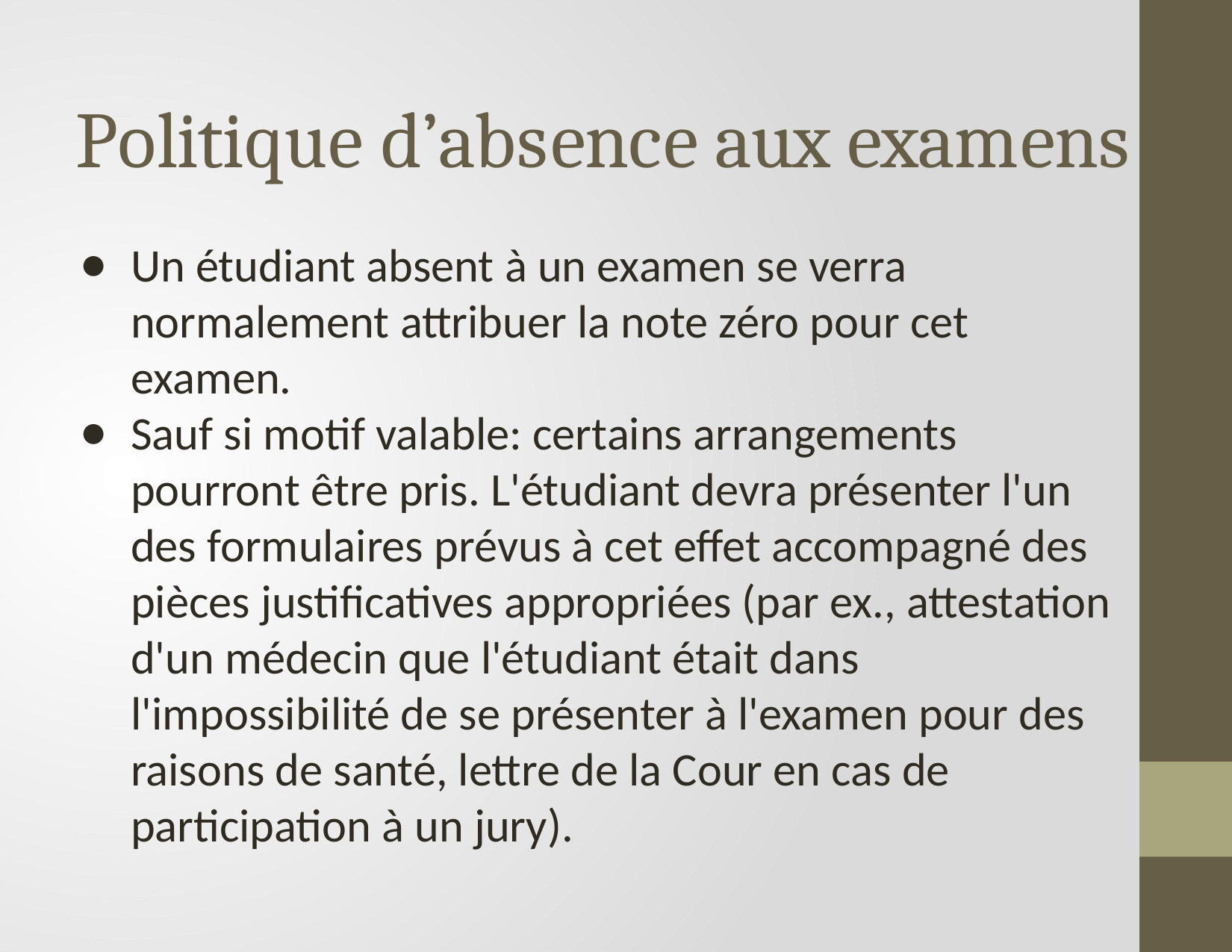

# Politique d’absence aux examens
Un étudiant absent à un examen se verra normalement attribuer la note zéro pour cet examen.
Sauf si motif valable: certains arrangements pourront être pris. L'étudiant devra présenter l'un des formulaires prévus à cet effet accompagné des pièces justificatives appropriées (par ex., attestation d'un médecin que l'étudiant était dans l'impossibilité de se présenter à l'examen pour des raisons de santé, lettre de la Cour en cas de participation à un jury).